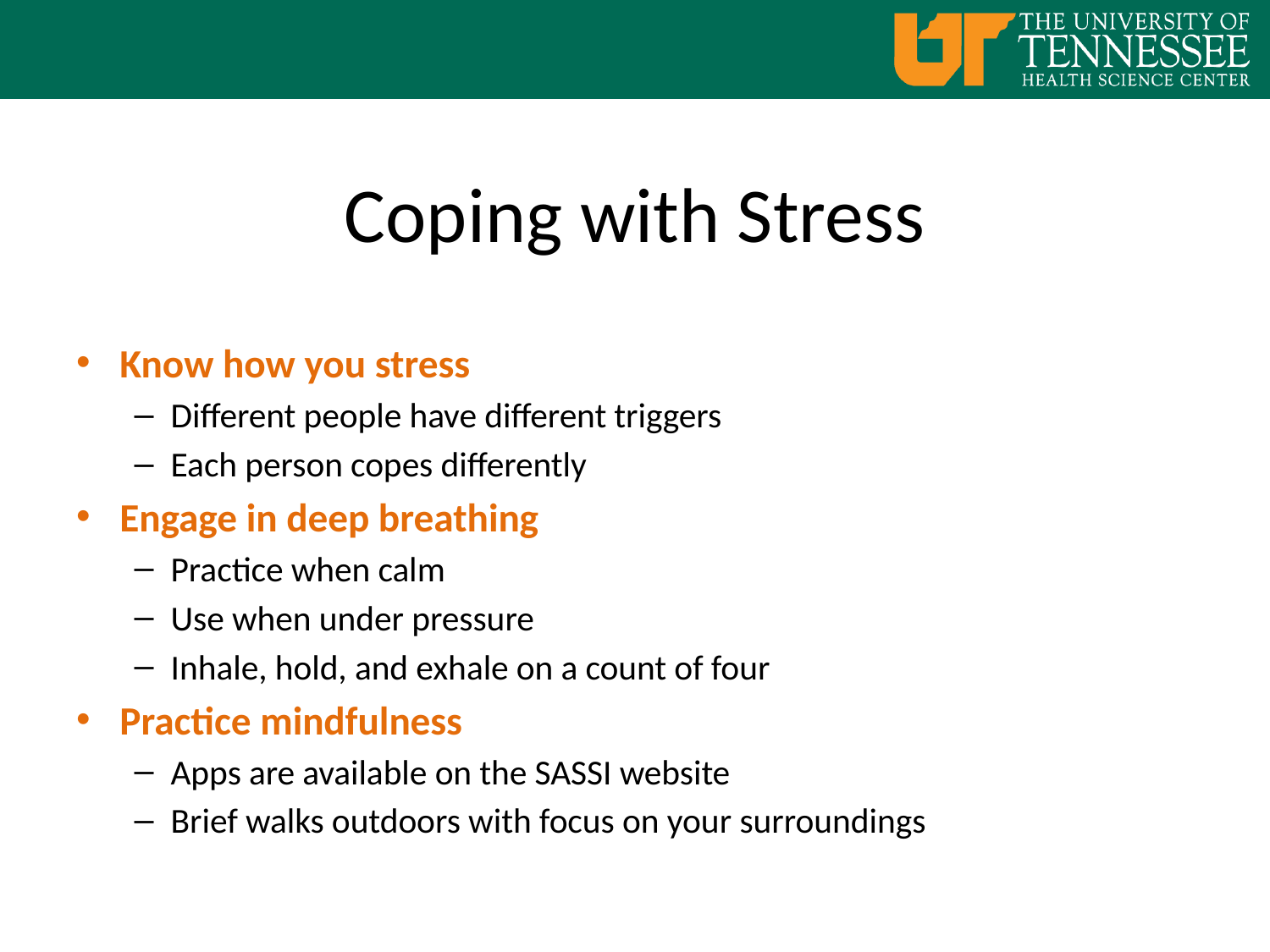

# Coping with Stress
Know how you stress
Different people have different triggers
Each person copes differently
Engage in deep breathing
Practice when calm
Use when under pressure
Inhale, hold, and exhale on a count of four
Practice mindfulness
Apps are available on the SASSI website
Brief walks outdoors with focus on your surroundings